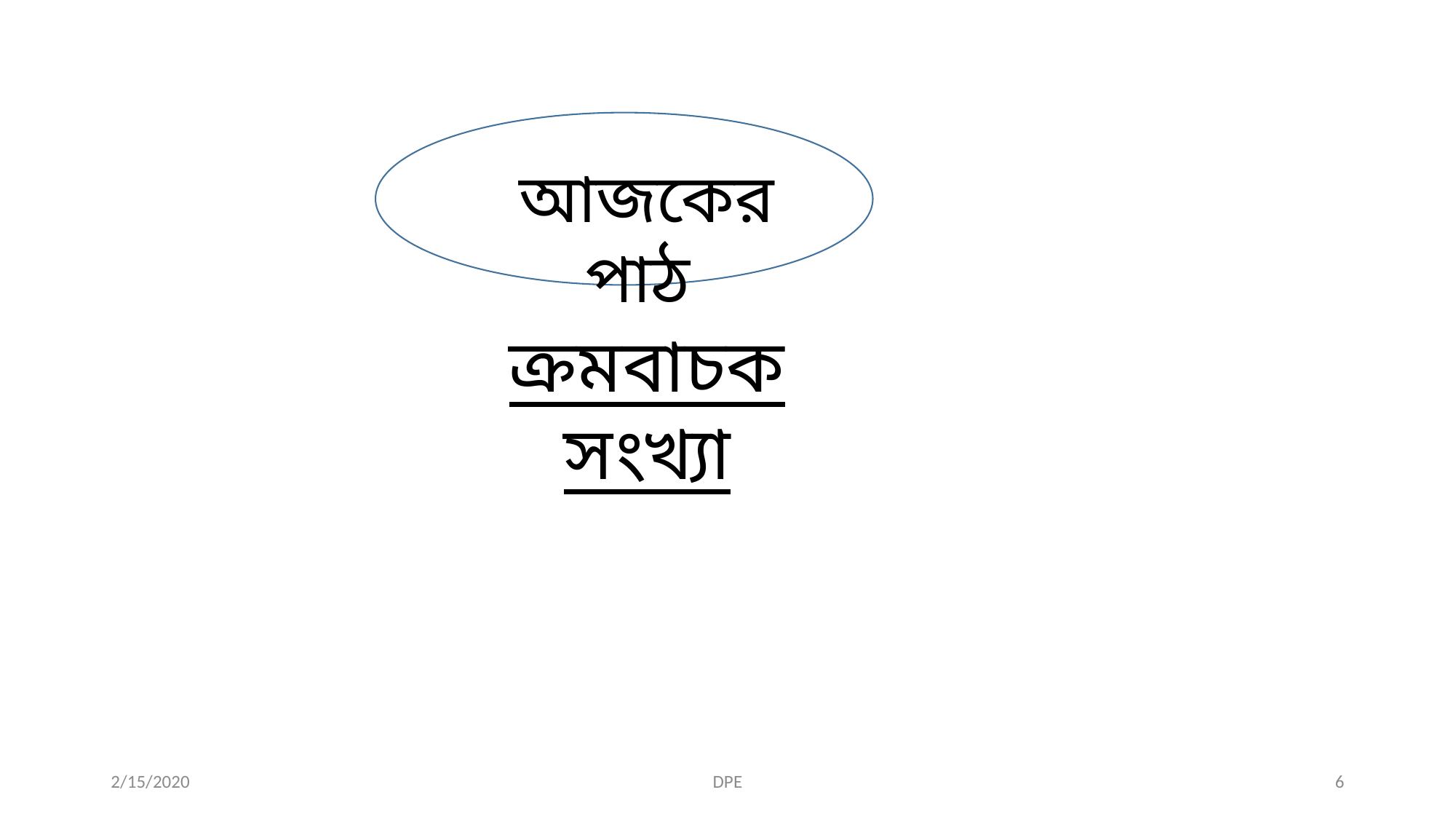

আজকের পাঠ
ক্রমবাচক সংখ্যা
2/15/2020
DPE
6